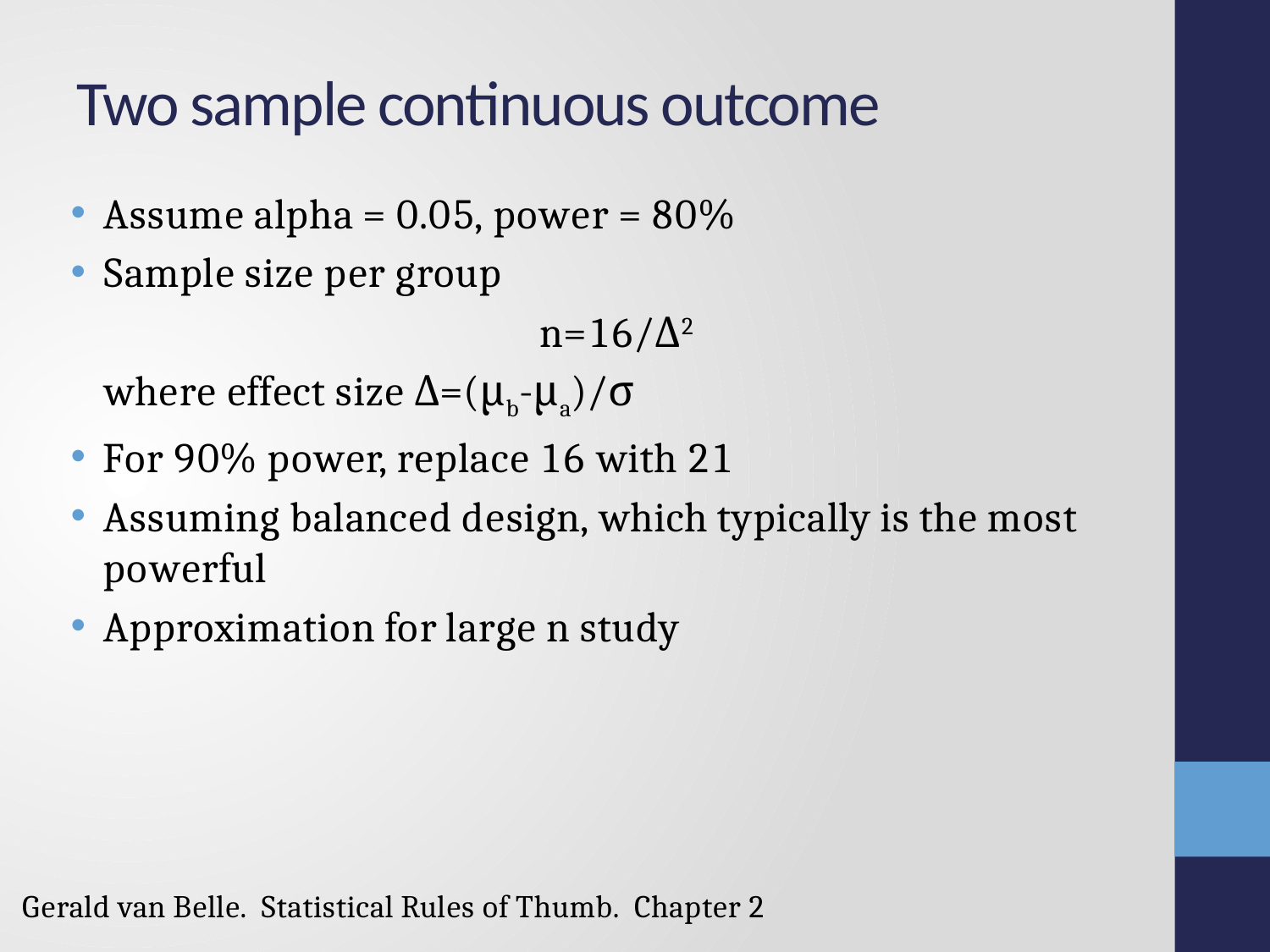

# Two sample continuous outcome
Assume alpha = 0.05, power = 80%
Sample size per group
n=16/Δ2
	where effect size Δ=(μb-μa)/σ
For 90% power, replace 16 with 21
Assuming balanced design, which typically is the most powerful
Approximation for large n study

Gerald van Belle.  Statistical Rules of Thumb.  Chapter 2